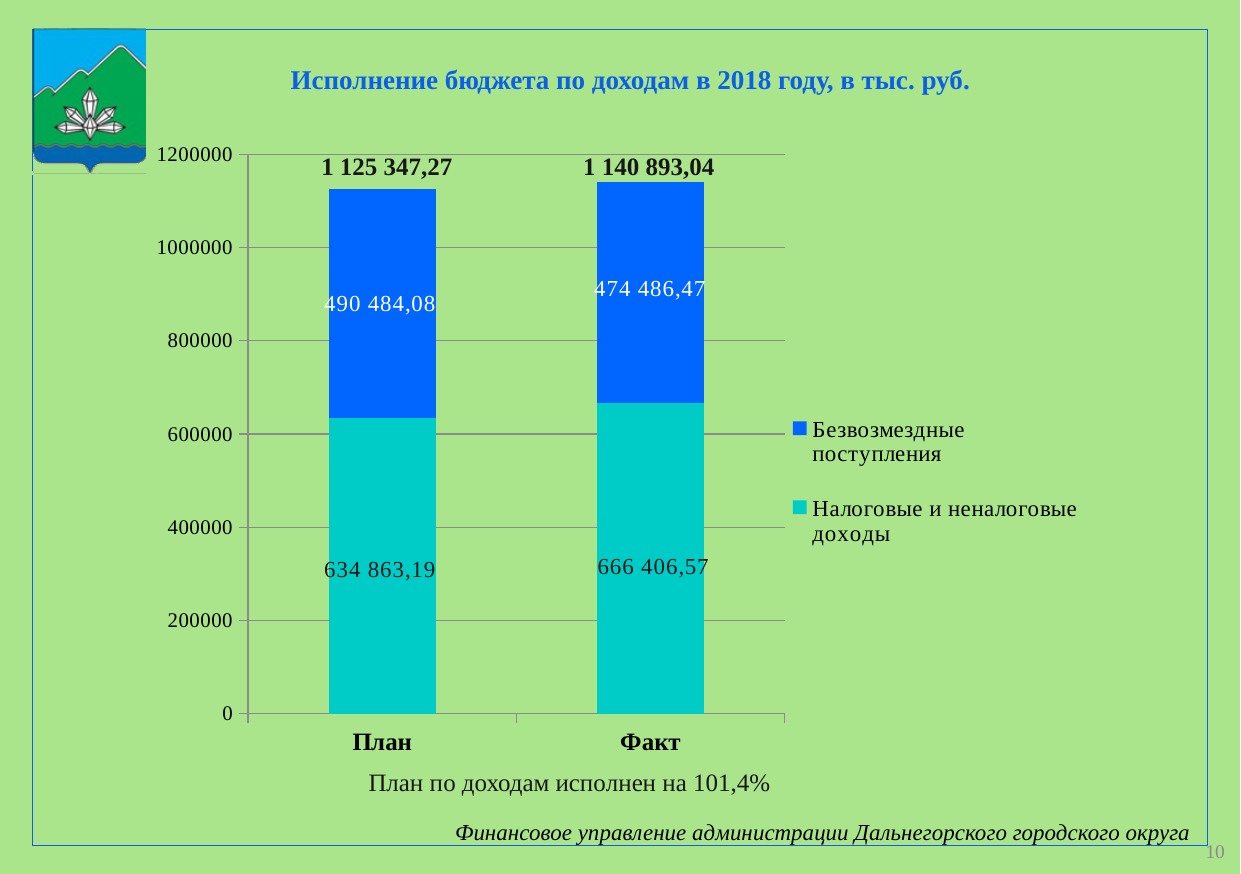

Исполнение бюджета по доходам в 2018 году, в тыс. руб.

### Chart

| Category | Налоговые и неналоговые доходы | Безвозмездные поступления  |
|---|---|---|
| План | 634863.19 | 490484.08 |
| Факт | 666406.57 | 474486.47 |
1 125 347,27
1 140 893,04
План по доходам исполнен на 101,4%
10